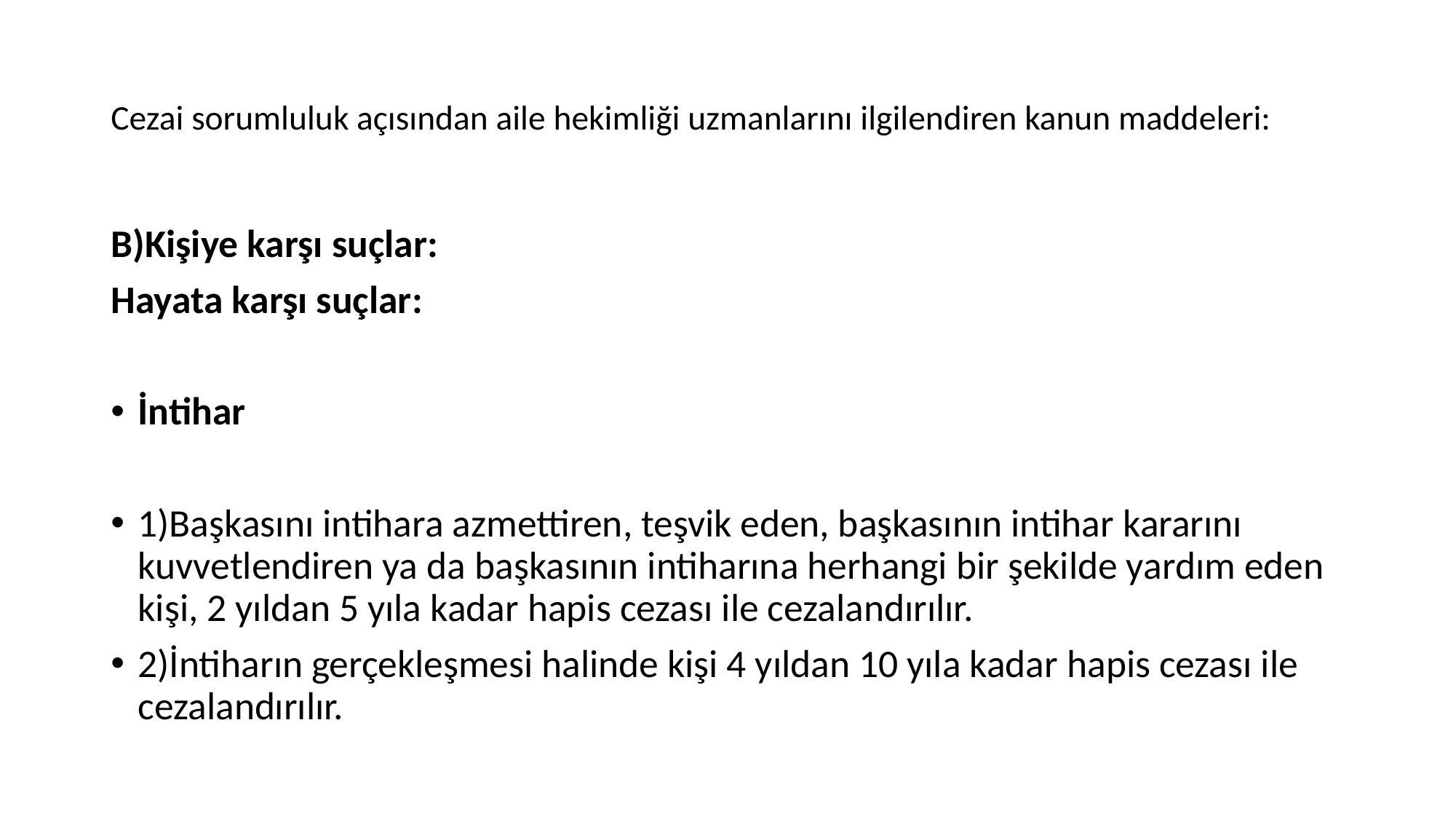

# Cezai sorumluluk açısından aile hekimliği uzmanlarını ilgilendiren kanun maddeleri:
B)Kişiye karşı suçlar:
Hayata karşı suçlar:

İntihar

1)Başkasını intihara azmettiren, teşvik eden, başkasının intihar kararını kuvvetlendiren ya da başkasının intiharına herhangi bir şekilde yardım eden kişi, 2 yıldan 5 yıla kadar hapis cezası ile cezalandırılır.
2)İntiharın gerçekleşmesi halinde kişi 4 yıldan 10 yıla kadar hapis cezası ile cezalandırılır.